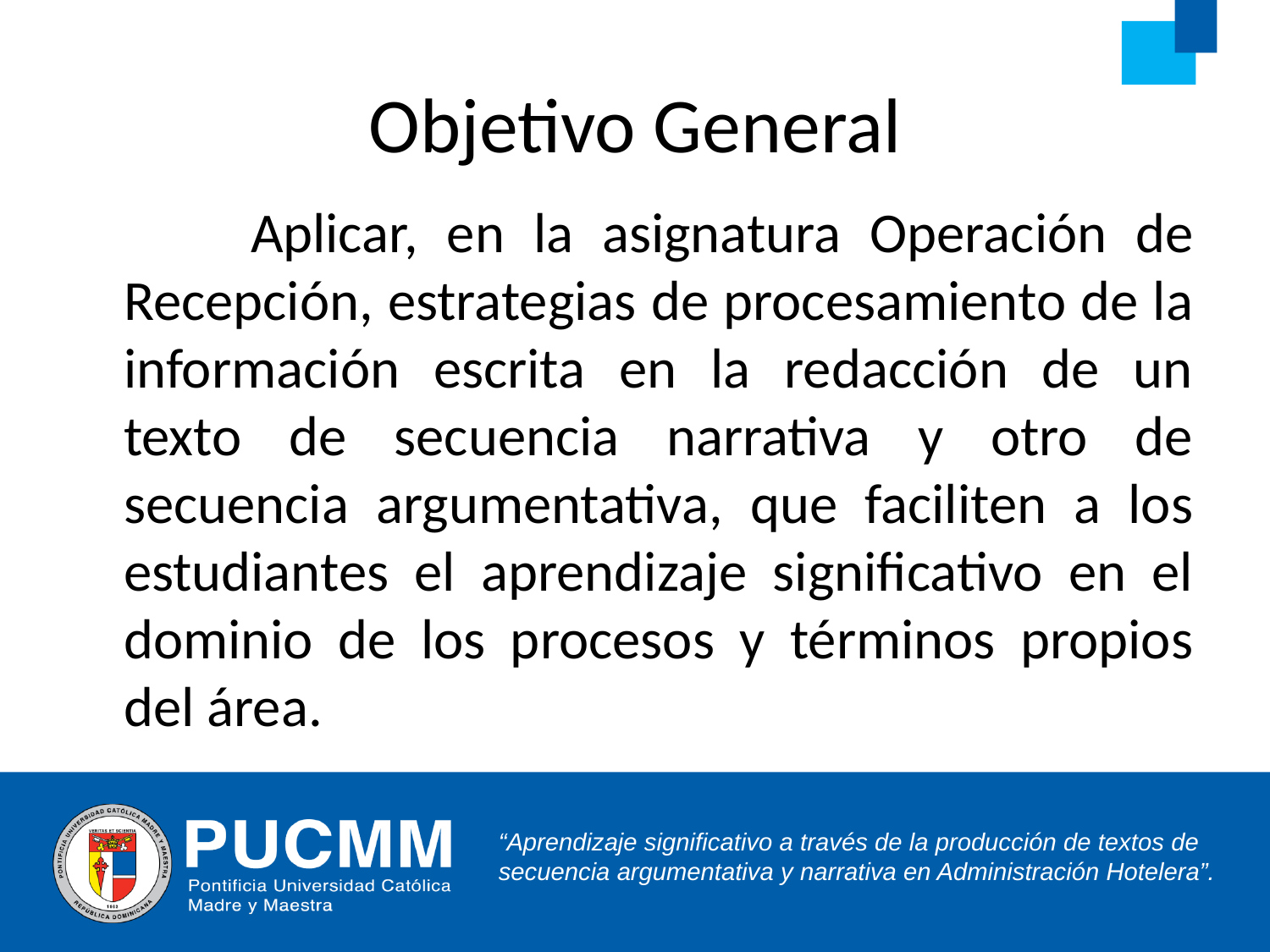

# Objetivo General
		Aplicar, en la asignatura Operación de Recepción, estrategias de procesamiento de la información escrita en la redacción de un texto de secuencia narrativa y otro de secuencia argumentativa, que faciliten a los estudiantes el aprendizaje significativo en el dominio de los procesos y términos propios del área.

“Aprendizaje significativo a través de la producción de textos de secuencia argumentativa y narrativa en Administración Hotelera”.